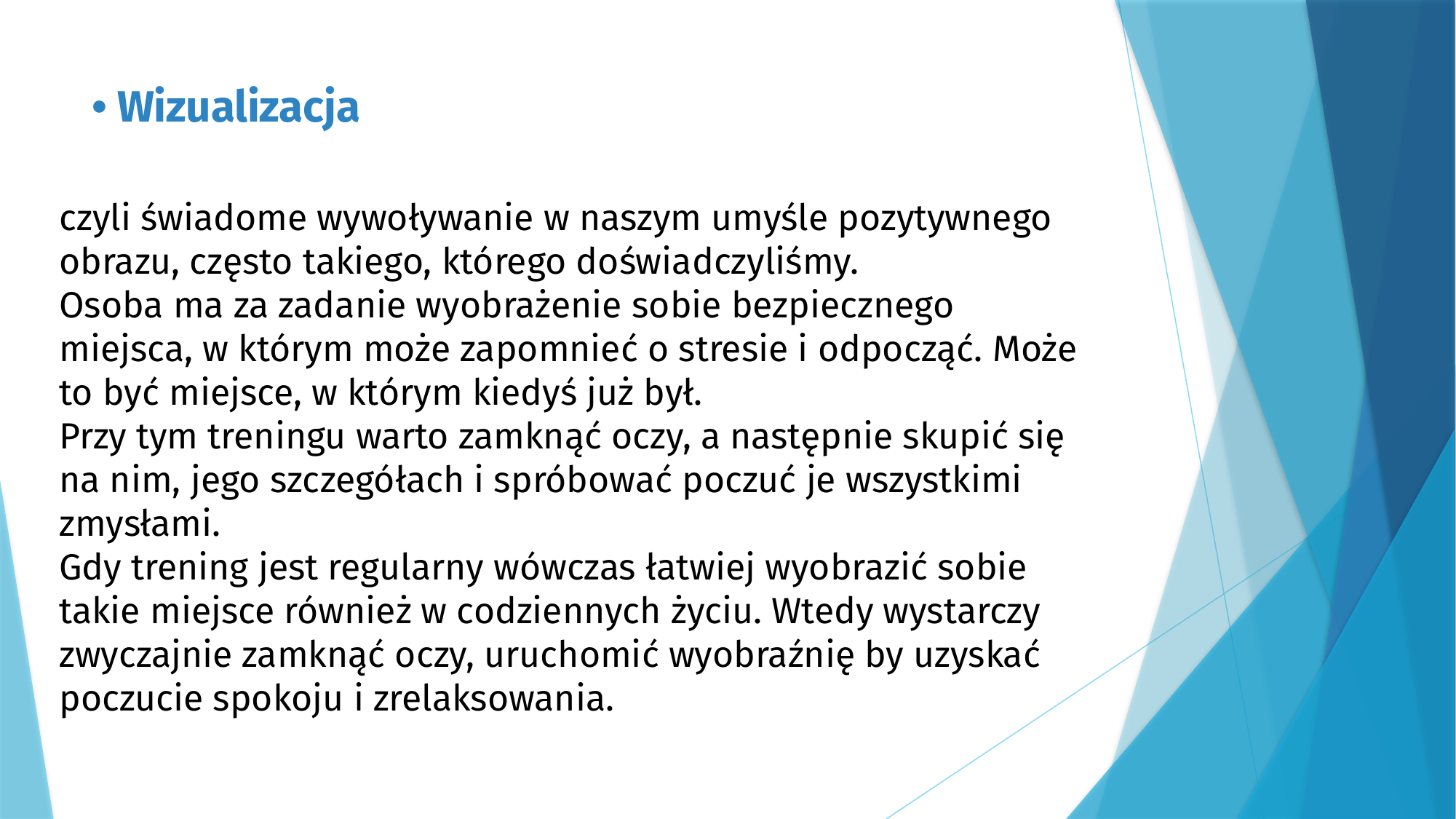

# • Wizualizacja
czyli świadome wywoływanie w naszym umyśle pozytywnego obrazu, często takiego, którego doświadczyliśmy.
Osoba ma za zadanie wyobrażenie sobie bezpiecznego miejsca, w którym może zapomnieć o stresie i odpocząć. Może to być miejsce, w którym kiedyś już był.
Przy tym treningu warto zamknąć oczy, a następnie skupić się na nim, jego szczegółach i spróbować poczuć je wszystkimi zmysłami.
Gdy trening jest regularny wówczas łatwiej wyobrazić sobie takie miejsce również w codziennych życiu. Wtedy wystarczy zwyczajnie zamknąć oczy, uruchomić wyobraźnię by uzyskać poczucie spokoju i zrelaksowania.